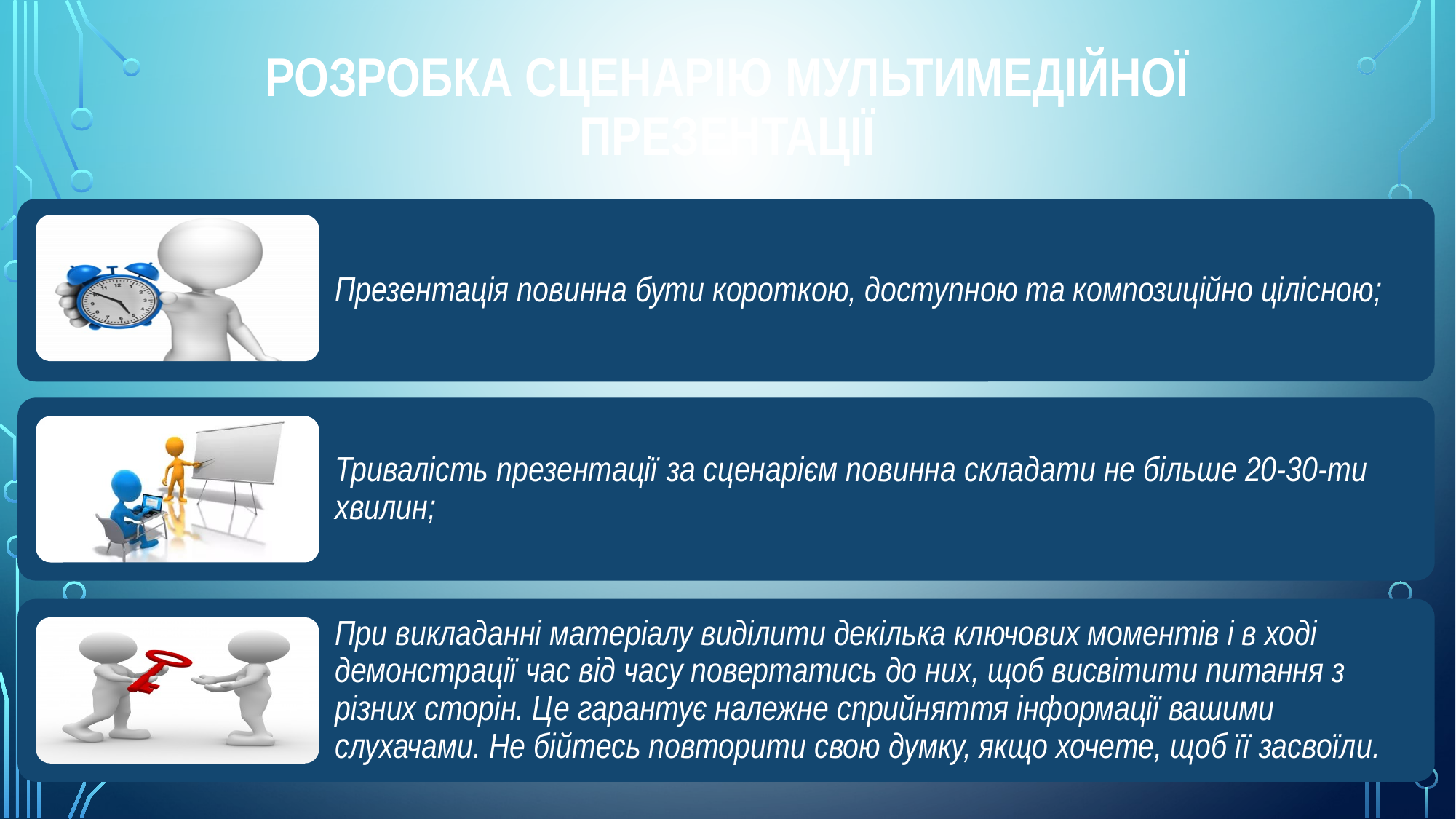

# Розробка сценарію мультимедійної презентації
Презентація повинна бути короткою, доступною та композиційно цілісною;
Тривалість презентації за сценарієм повинна складати не більше 20‑30-ти хвилин;
При викладанні матеріалу виділити декілька ключових моментів і в ході демонстрації час від часу повертатись до них, щоб висвітити питання з різних сторін. Це гарантує належне сприйняття інформації вашими слухачами. Не бійтесь повторити свою думку, якщо хочете, щоб її засвоїли.